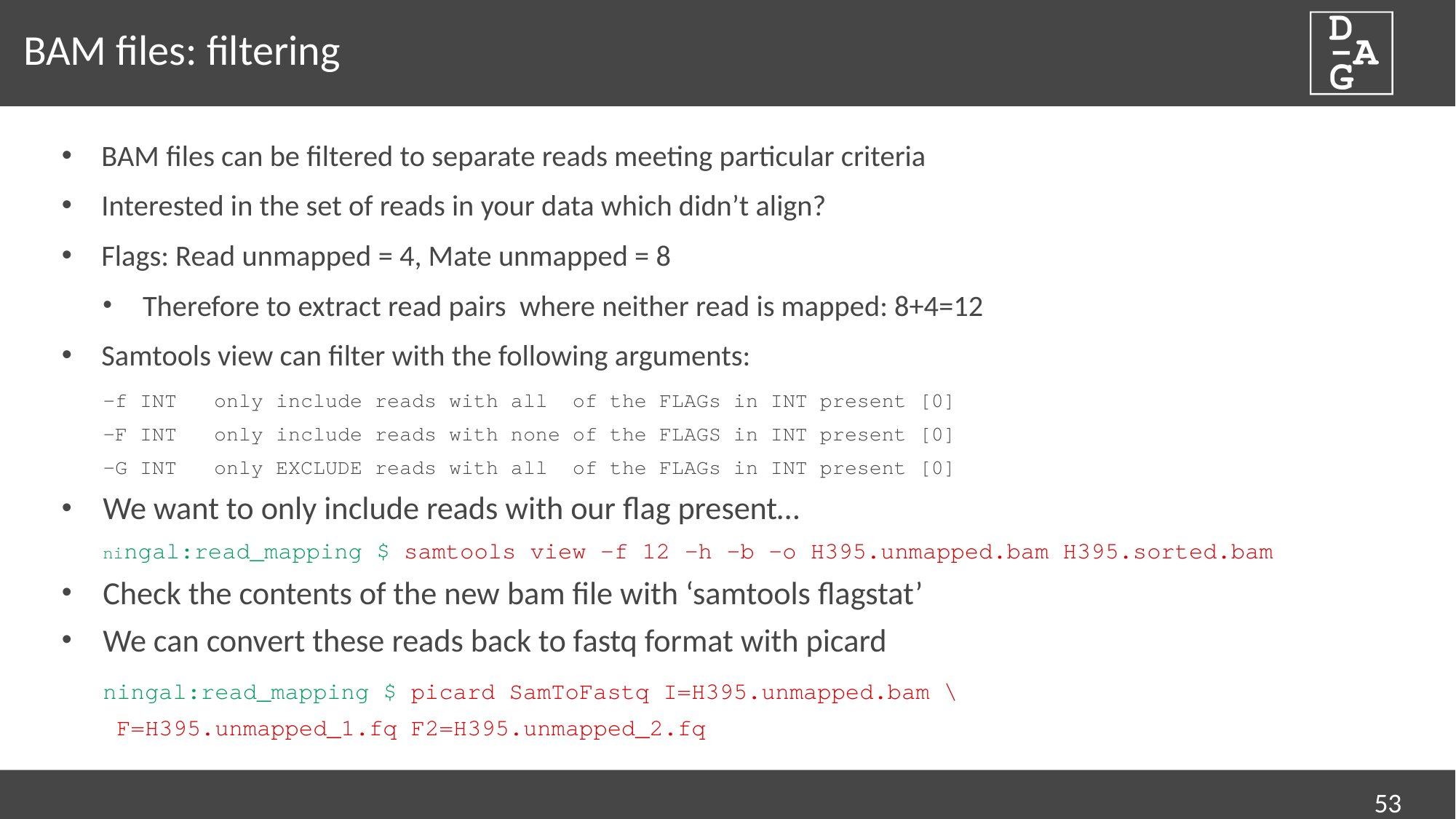

# BAM files: filtering
BAM files can be filtered to separate reads meeting particular criteria
Interested in the set of reads in your data which didn’t align?
Flags: Read unmapped = 4, Mate unmapped = 8
Therefore to extract read pairs  where neither read is mapped: 8+4=12
Samtools view can filter with the following arguments:
-f INT   only include reads with all  of the FLAGs in INT present [0]
-F INT   only include reads with none of the FLAGS in INT present [0]
-G INT   only EXCLUDE reads with all  of the FLAGs in INT present [0]
We want to only include reads with our flag present…
ningal:read_mapping $ samtools view –f 12 –h –b –o H395.unmapped.bam H395.sorted.bam
Check the contents of the new bam file with ‘samtools flagstat’
We can convert these reads back to fastq format with picard
ningal:read_mapping $ picard SamToFastq I=H395.unmapped.bam \
 F=H395.unmapped_1.fq F2=H395.unmapped_2.fq
53